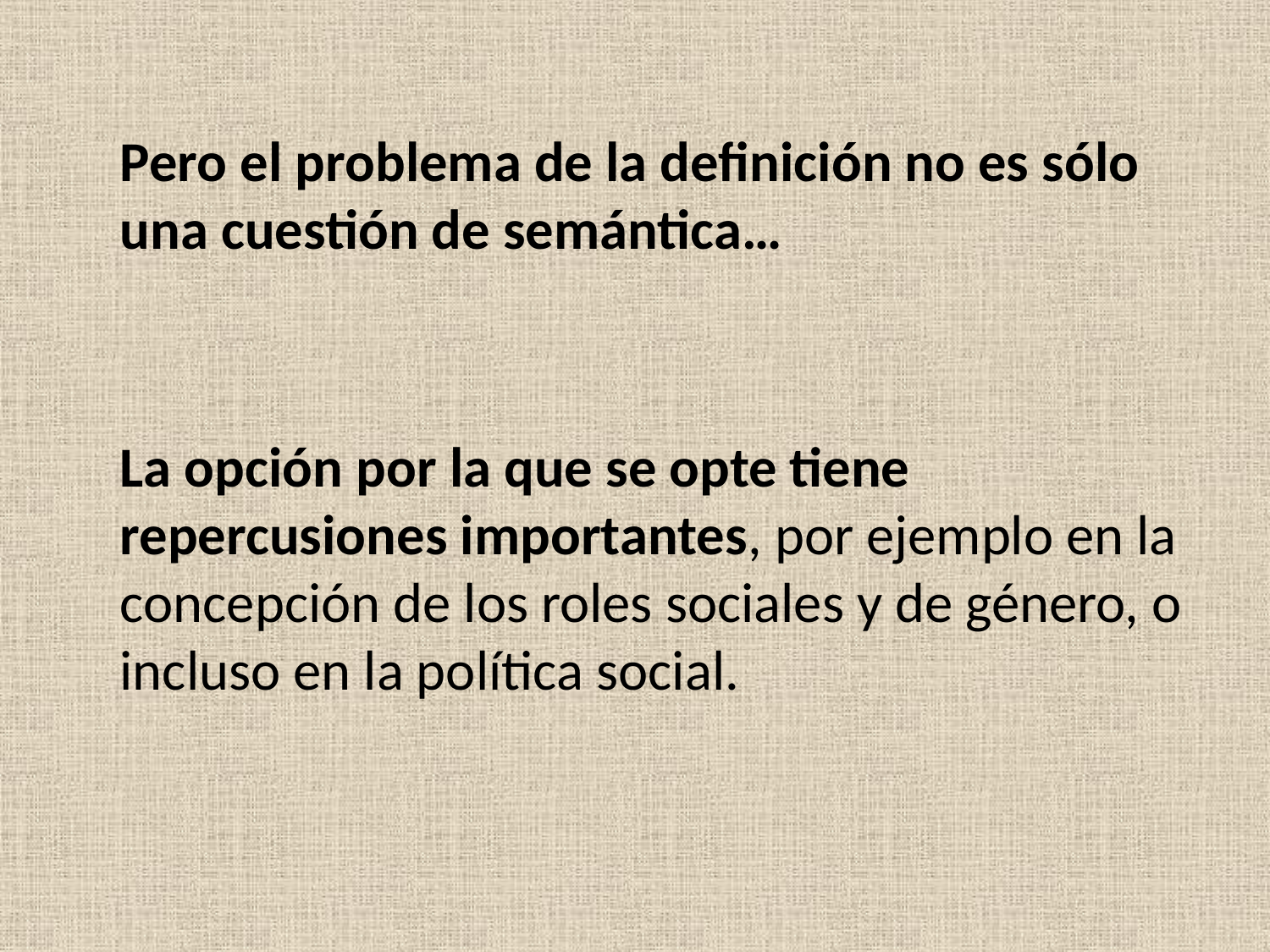

Pero el problema de la definición no es sólo una cuestión de semántica…

	La opción por la que se opte tiene repercusiones importantes, por ejemplo en la concepción de los roles sociales y de género, o incluso en la política social.